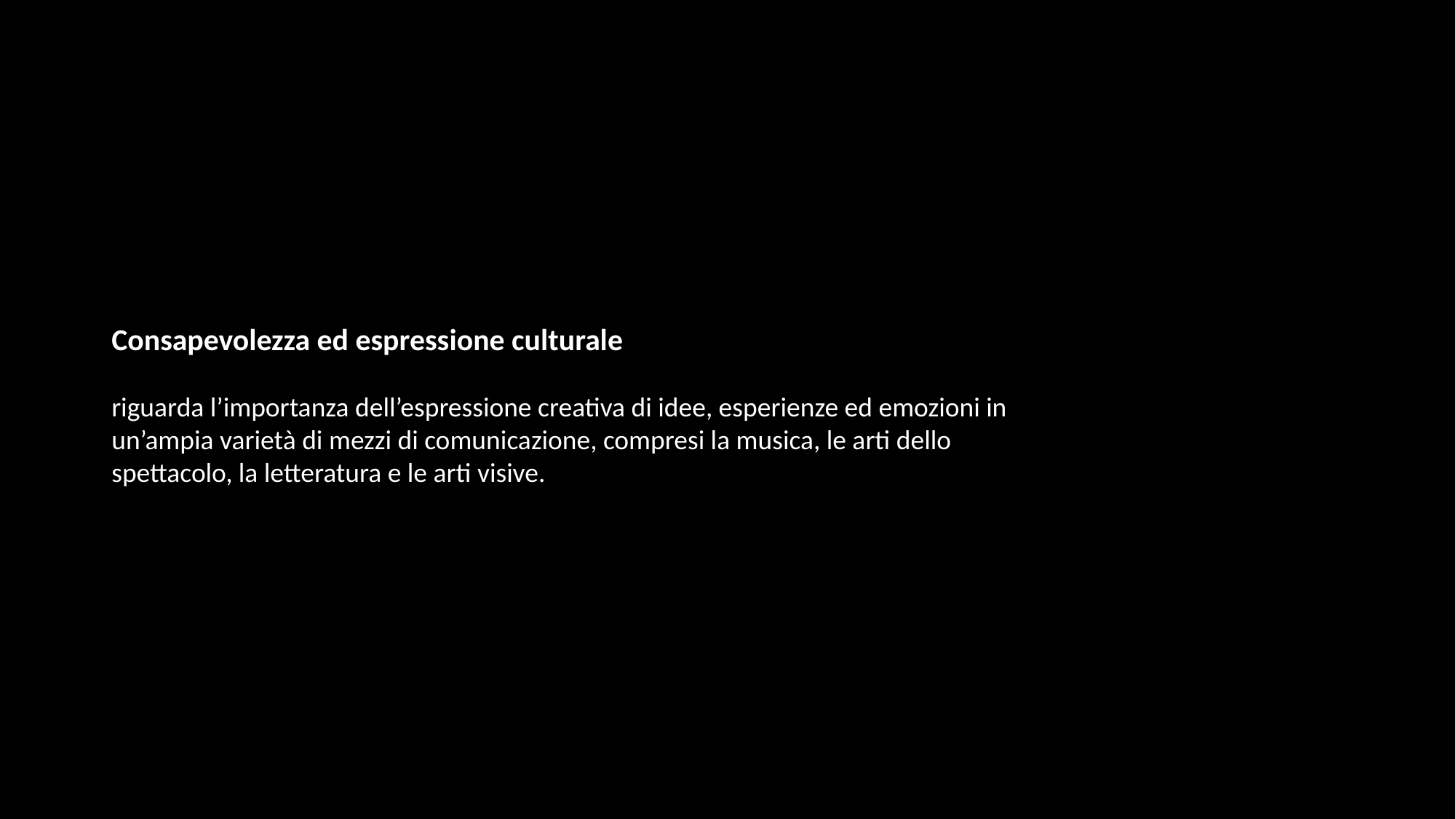

Consapevolezza ed espressione culturale

riguarda l’importanza dell’espressione creativa di idee, esperienze ed emozioni in un’ampia varietà di mezzi di comunicazione, compresi la musica, le arti dello spettacolo, la letteratura e le arti visive.